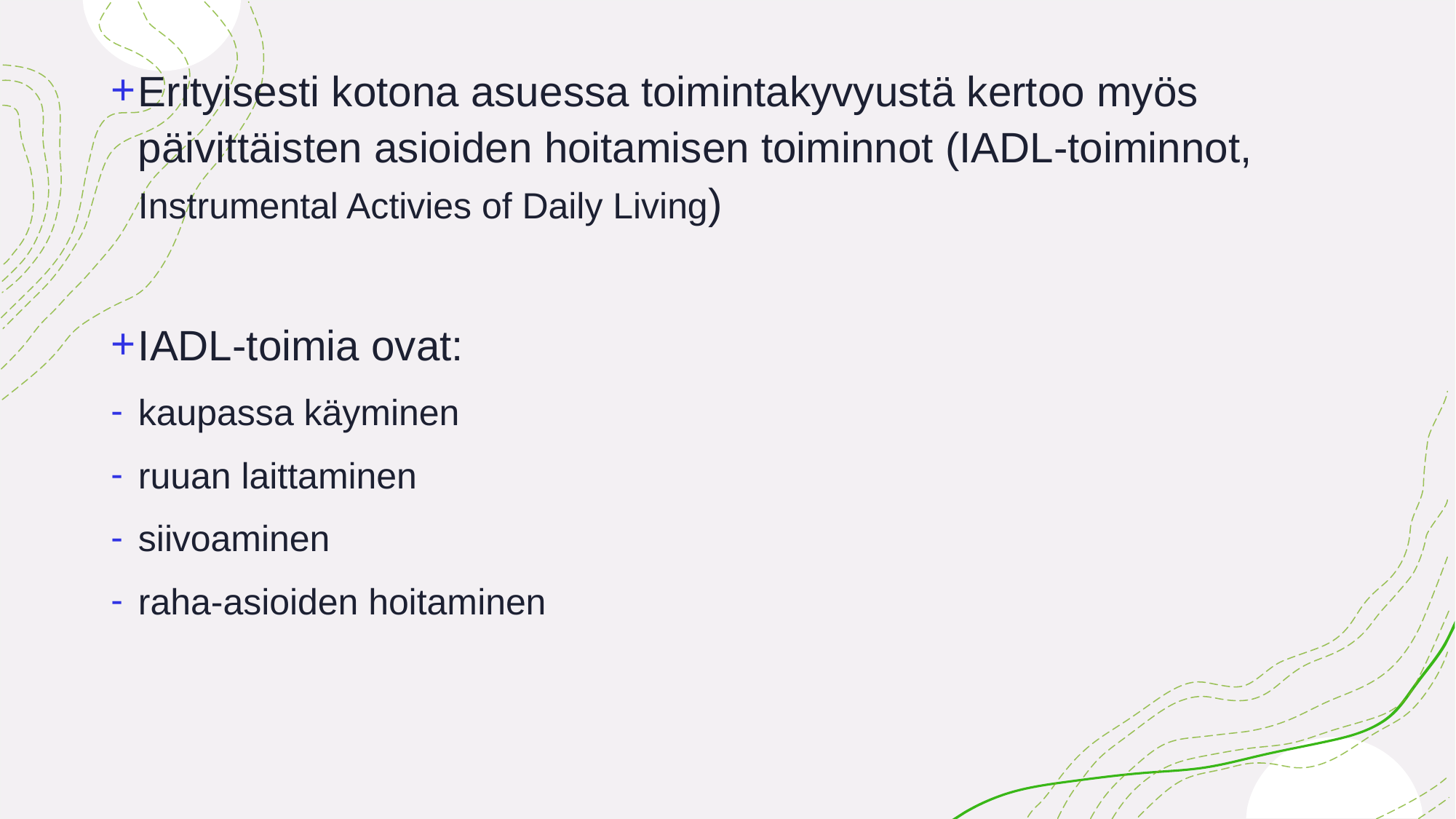

Erityisesti kotona asuessa toimintakyvyustä kertoo myös päivittäisten asioiden hoitamisen toiminnot (IADL-toiminnot, Instrumental Activies of Daily Living)

IADL-toimia ovat:
kaupassa käyminen
ruuan laittaminen
siivoaminen
raha-asioiden hoitaminen